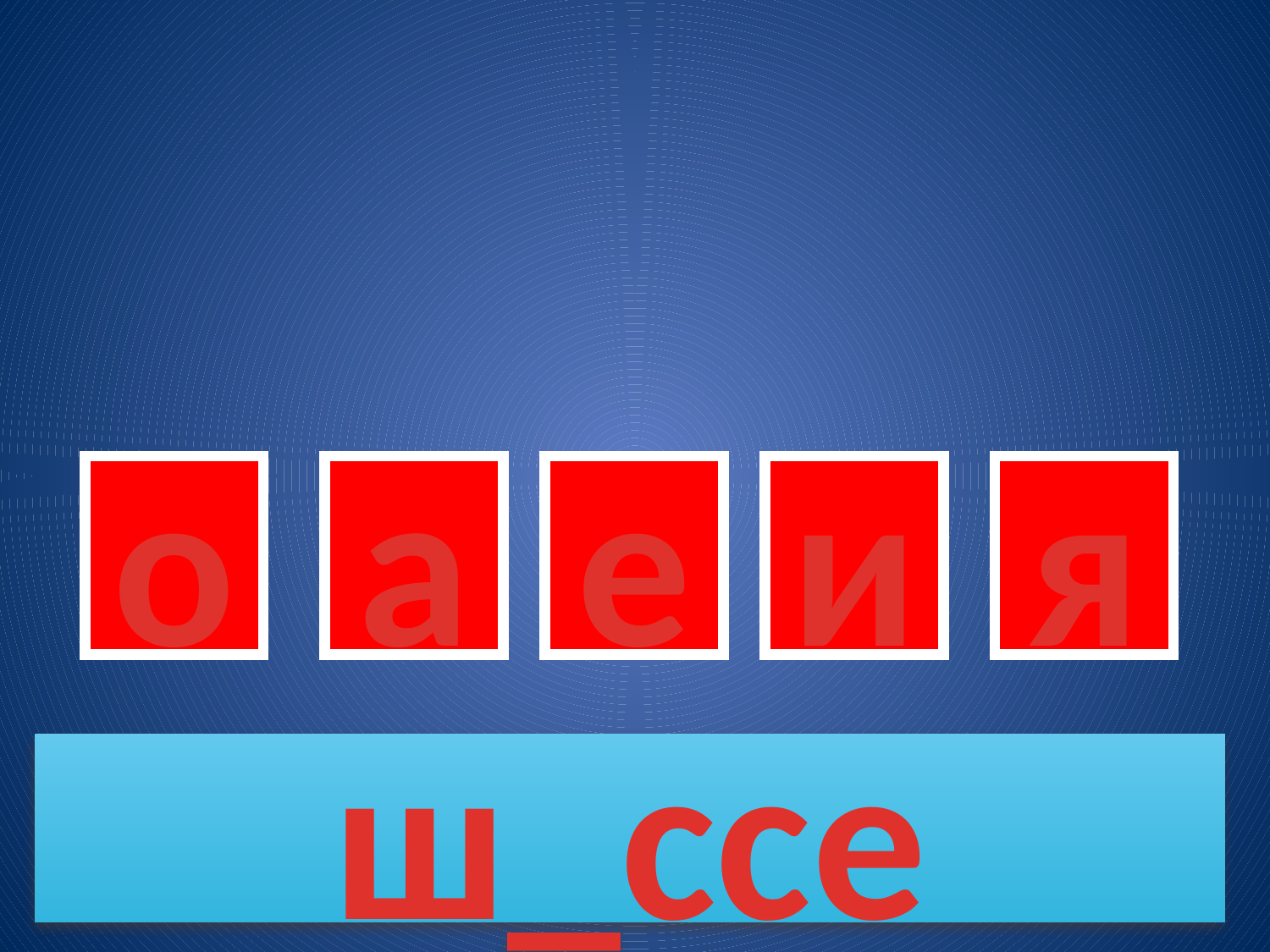

о
а
е
и
я
ш_ссе
111